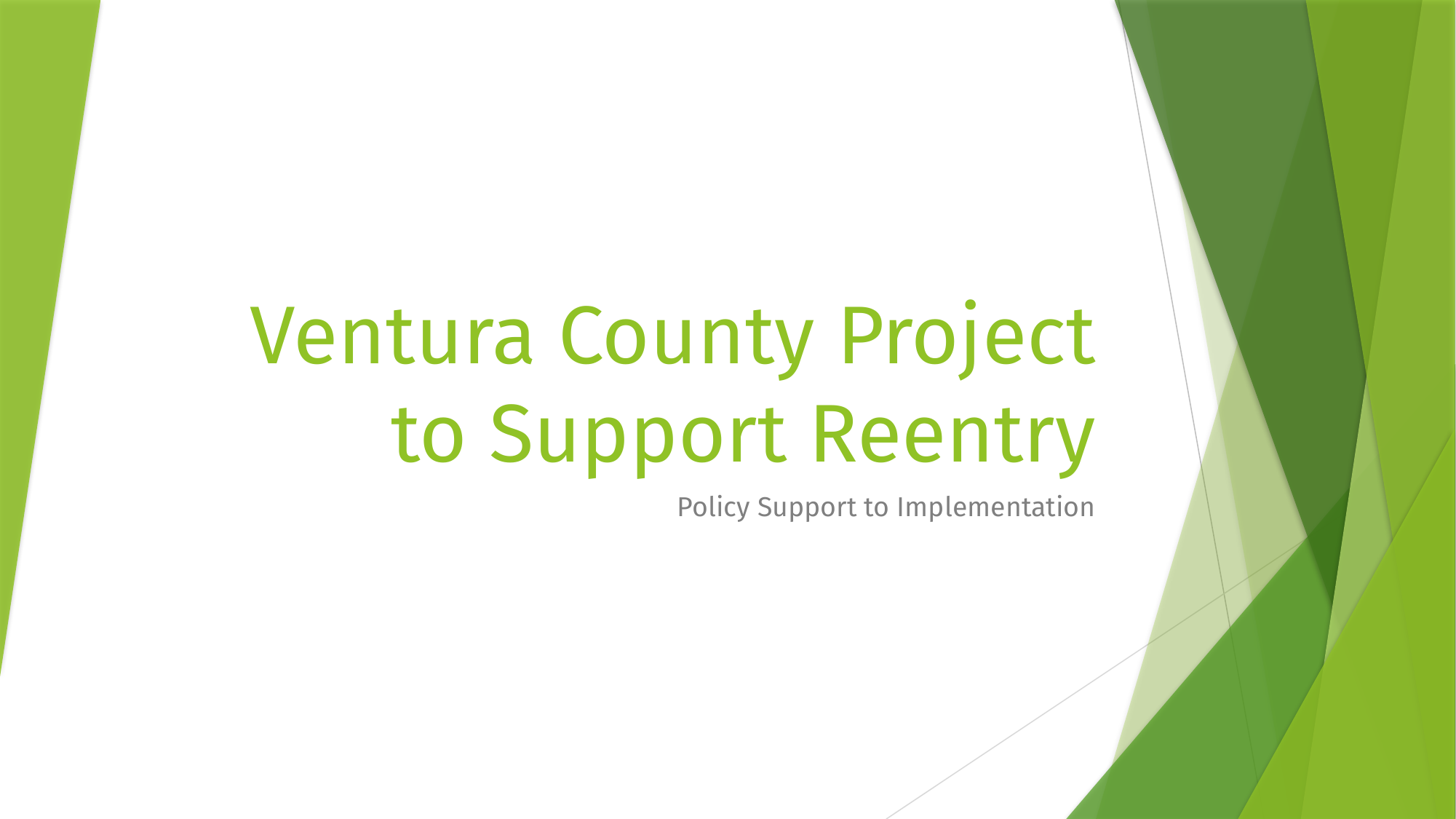

# Ventura County Project to Support Reentry
Policy Support to Implementation